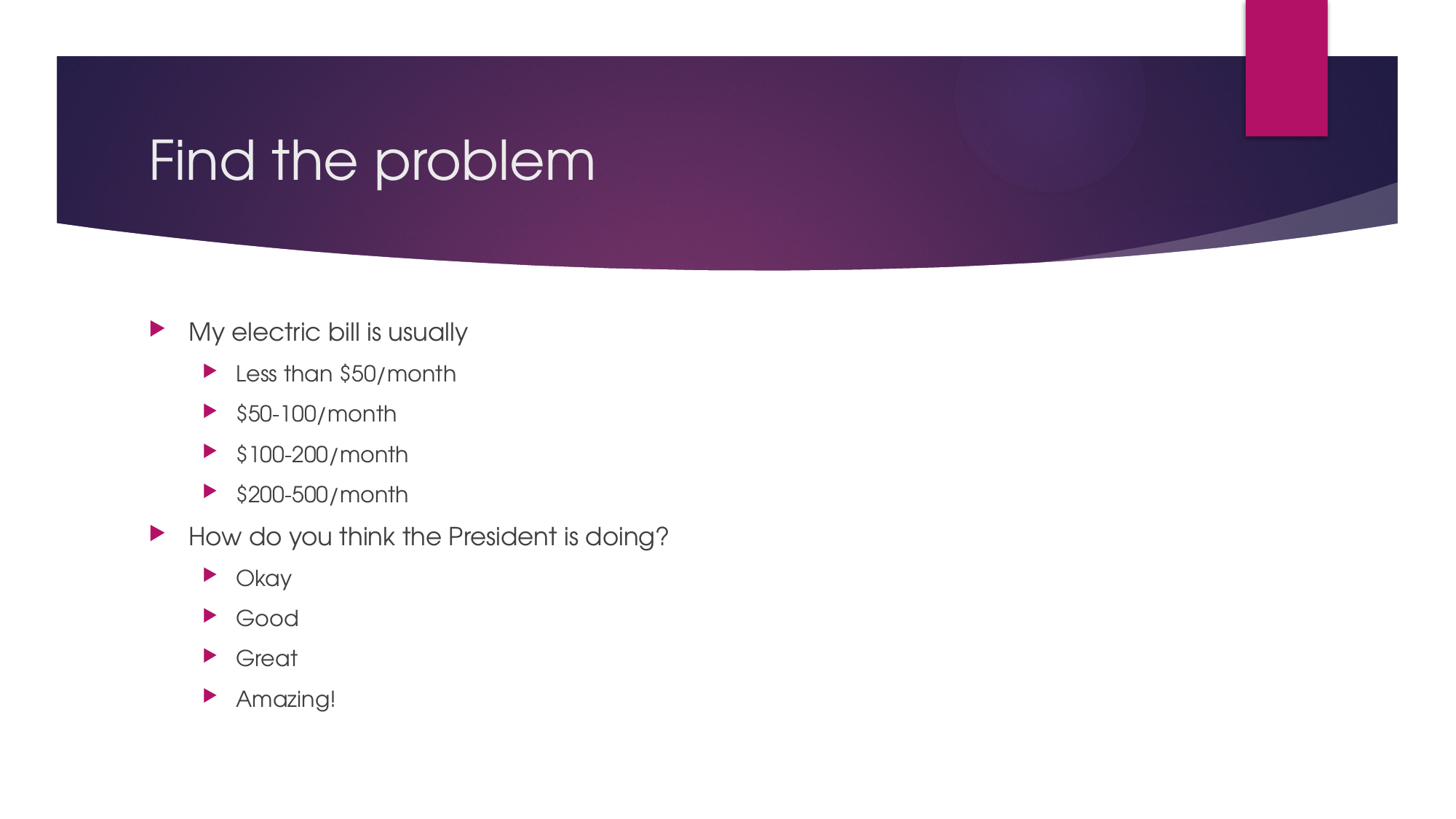

# Find the problem
My electric bill is usually
Less than $50/month
$50-100/month
$100-200/month
$200-500/month
How do you think the President is doing?
Okay
Good
Great
Amazing!